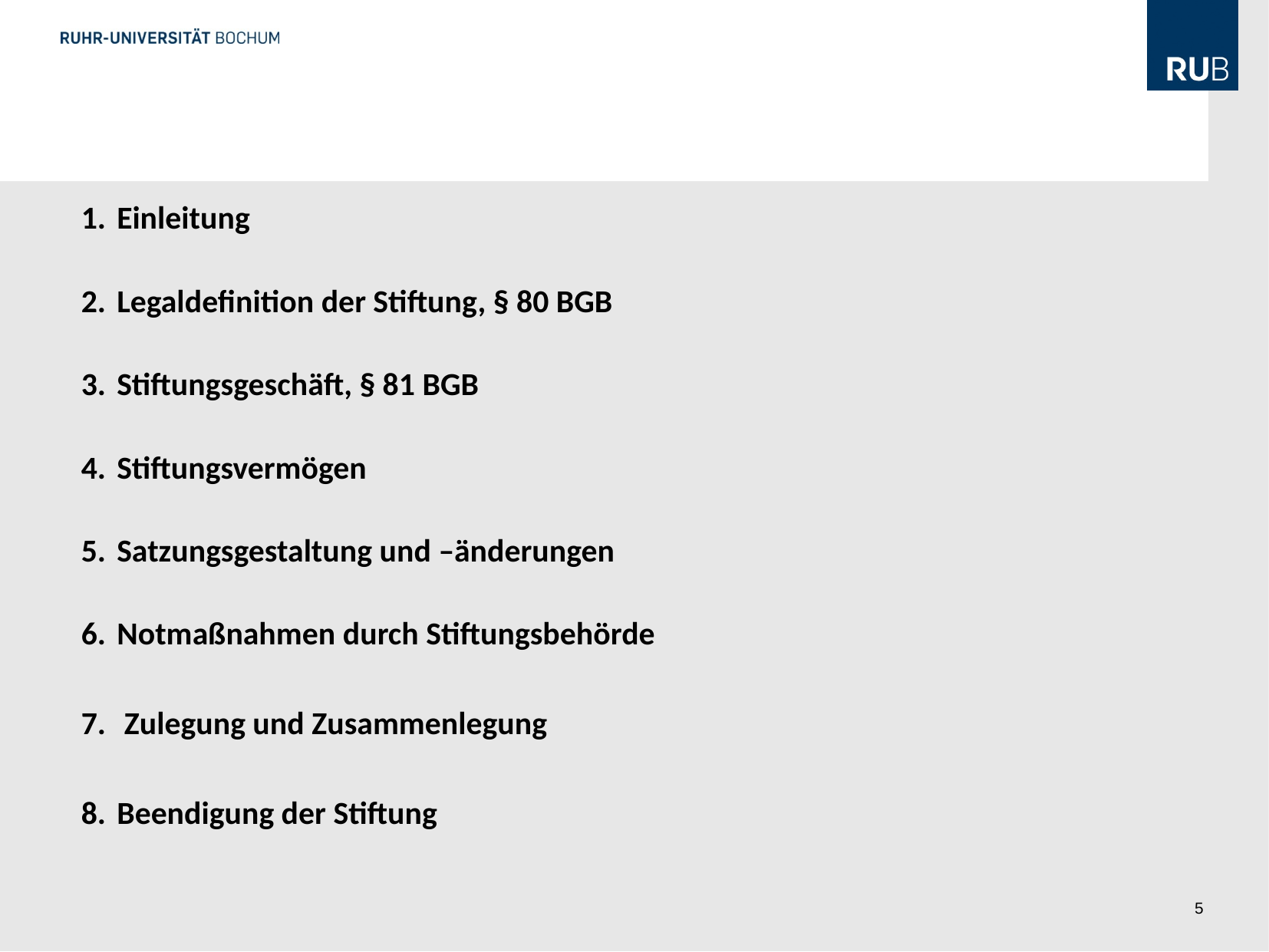

#
Einleitung
Legaldefinition der Stiftung, § 80 BGB
Stiftungsgeschäft, § 81 BGB
Stiftungsvermögen
Satzungsgestaltung und –änderungen
Notmaßnahmen durch Stiftungsbehörde

 Zulegung und Zusammenlegung

Beendigung der Stiftung